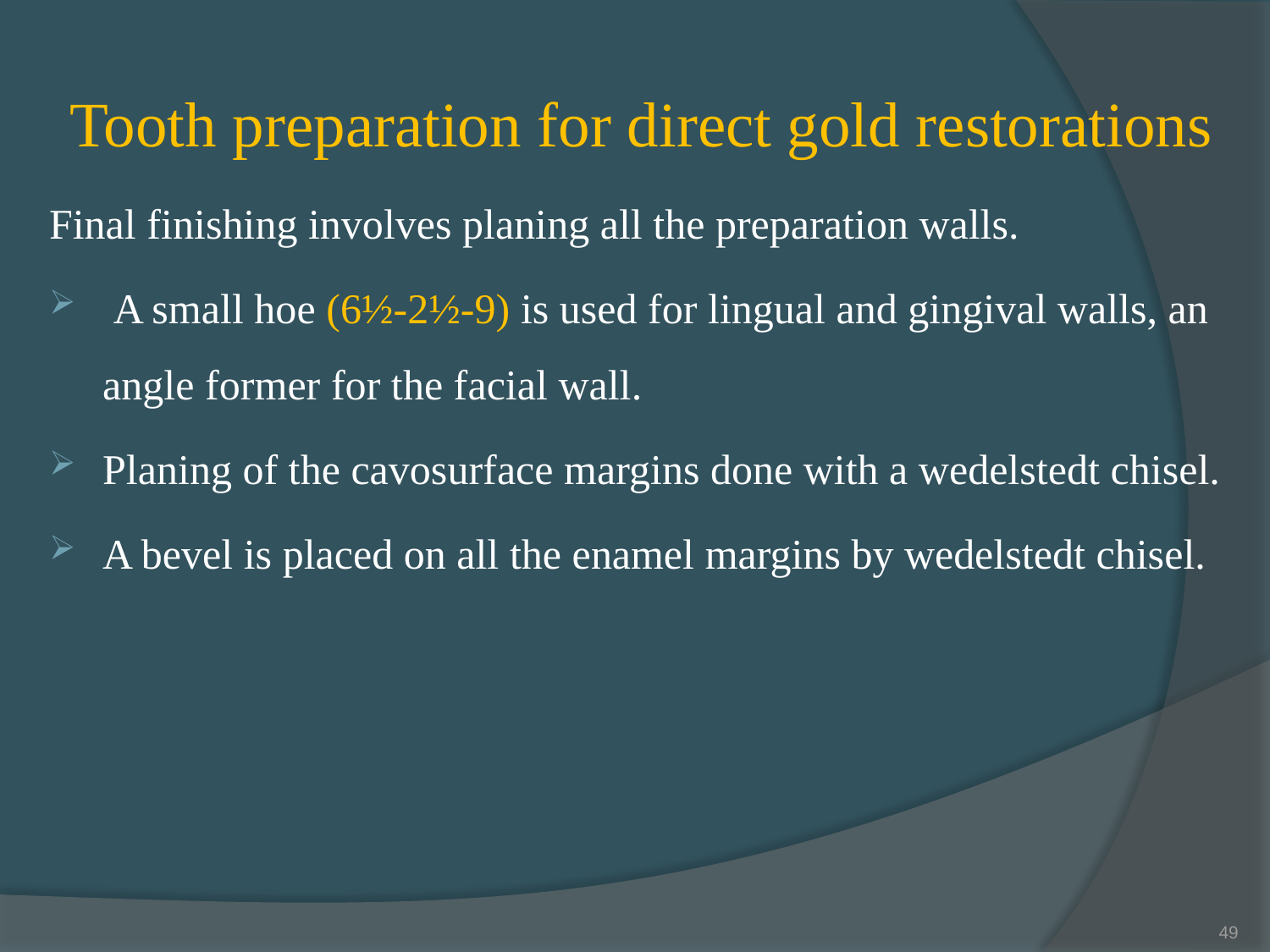

# Tooth preparation for direct gold restorations
Final finishing involves planing all the preparation walls.
 A small hoe (6½-2½-9) is used for lingual and gingival walls, an angle former for the facial wall.
Planing of the cavosurface margins done with a wedelstedt chisel.
A bevel is placed on all the enamel margins by wedelstedt chisel.

49